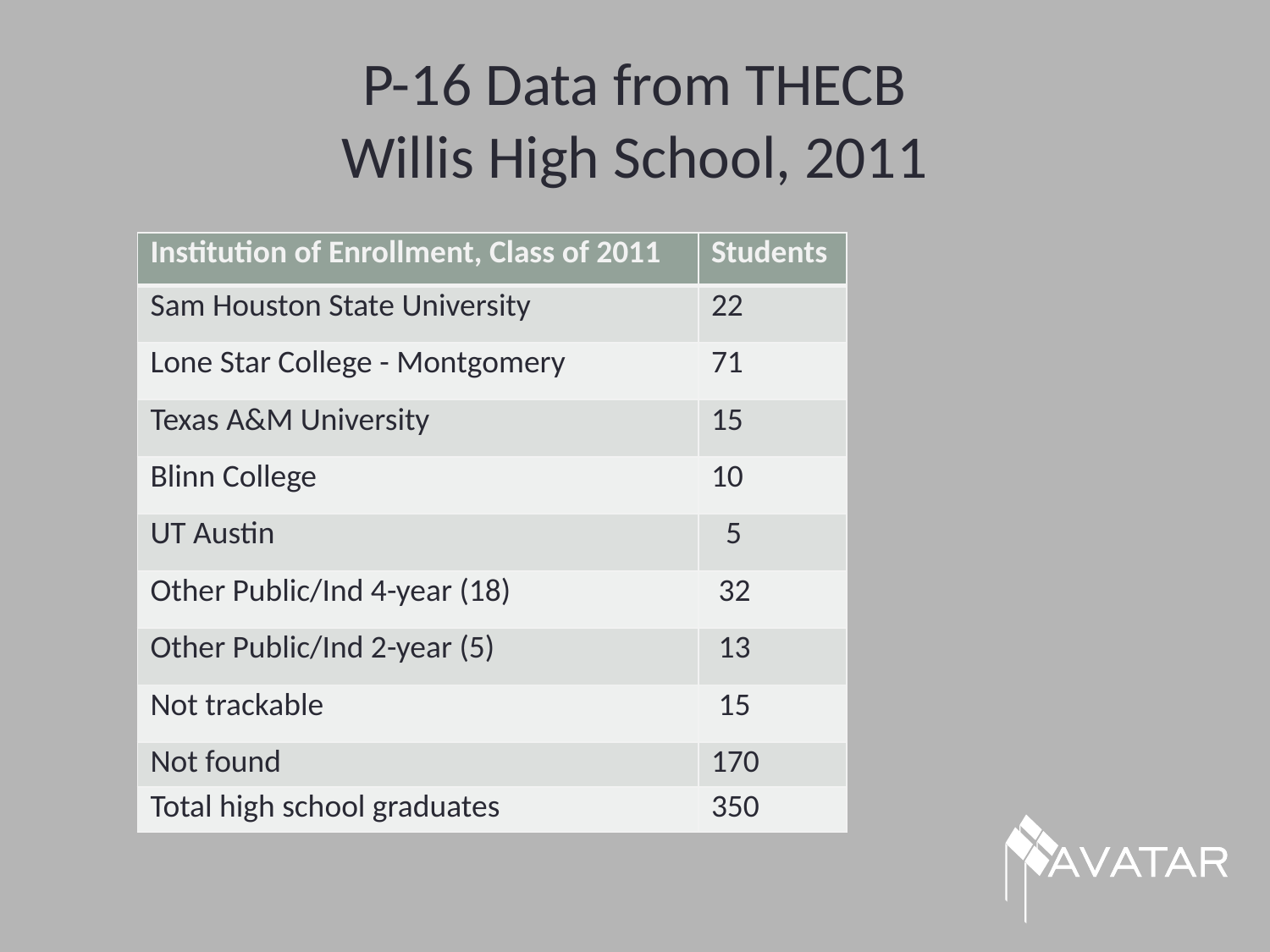

# P-16 Data from THECB Willis High School, 2011

| Institution of Enrollment, Class of 2011 | Students |
| --- | --- |
| Sam Houston State University | 22 |
| Lone Star College - Montgomery | 71 |
| Texas A&M University | 15 |
| Blinn College | 10 |
| UT Austin | 5 |
| Other Public/Ind 4-year (18) | 32 |
| Other Public/Ind 2-year (5) | 13 |
| Not trackable | 15 |
| Not found | 170 |
| Total high school graduates | 350 |